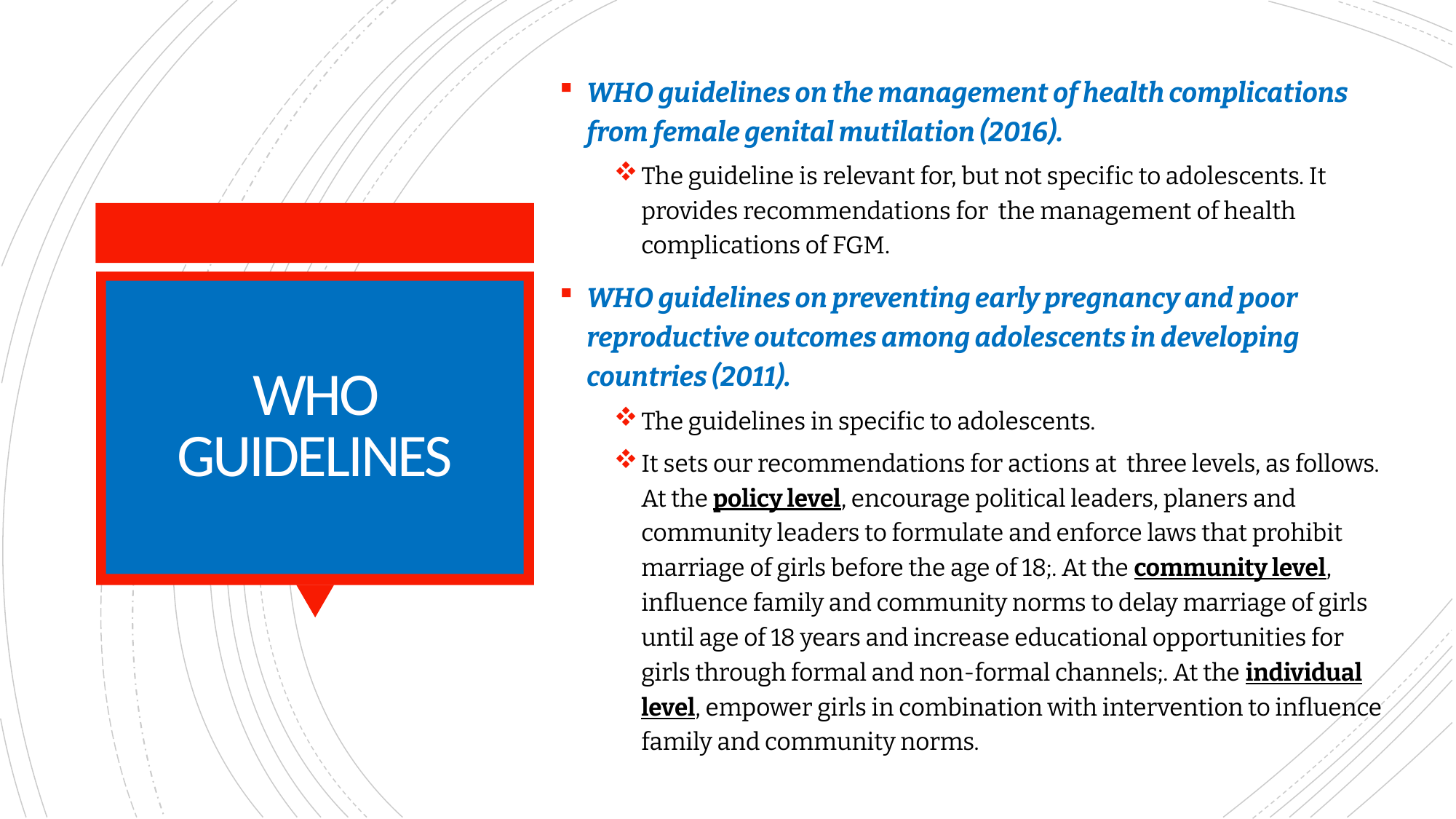

WHO guidelines on the management of health complications from female genital mutilation (2016).
The guideline is relevant for, but not specific to adolescents. It provides recommendations for  the management of health complications of FGM.
WHO guidelines on preventing early pregnancy and poor reproductive outcomes among adolescents in developing countries (2011).
The guidelines in specific to adolescents.
It sets our recommendations for actions at  three levels, as follows. At the policy level, encourage political leaders, planers and community leaders to formulate and enforce laws that prohibit marriage of girls before the age of 18;. At the community level, influence family and community norms to delay marriage of girls until age of 18 years and increase educational opportunities for girls through formal and non-formal channels;. At the individual level, empower girls in combination with intervention to influence family and community norms.
# WHO GUIDELINES